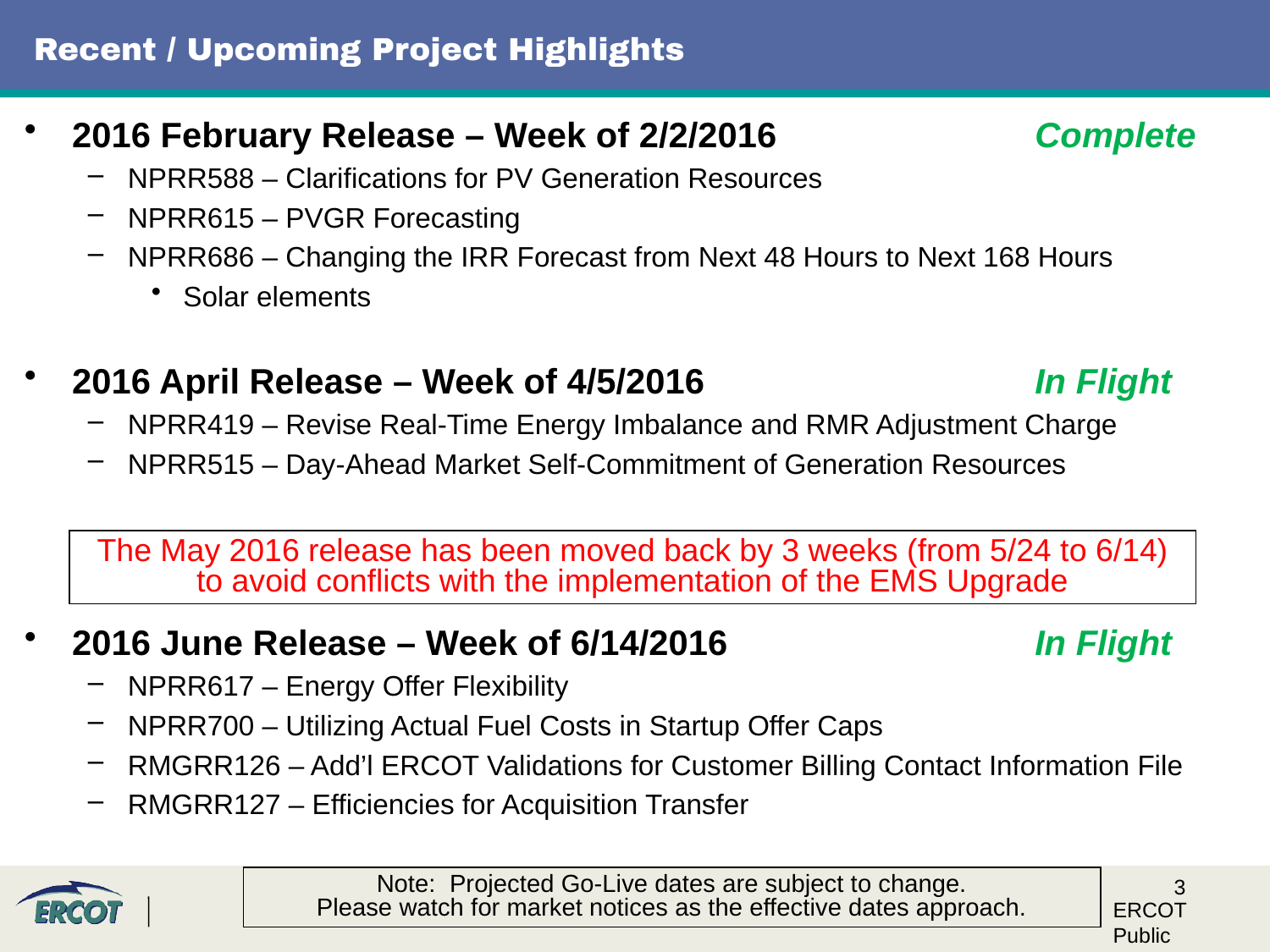

# Recent / Upcoming Project Highlights
2016 February Release – Week of 2/2/2016	 Complete
NPRR588 – Clarifications for PV Generation Resources
NPRR615 – PVGR Forecasting
NPRR686 – Changing the IRR Forecast from Next 48 Hours to Next 168 Hours
Solar elements

2016 April Release – Week of 4/5/2016	 In Flight
NPRR419 – Revise Real-Time Energy Imbalance and RMR Adjustment Charge
NPRR515 – Day-Ahead Market Self-Commitment of Generation Resources

2016 June Release – Week of 6/14/2016	 In Flight
NPRR617 – Energy Offer Flexibility
NPRR700 – Utilizing Actual Fuel Costs in Startup Offer Caps
RMGRR126 – Add’l ERCOT Validations for Customer Billing Contact Information File
RMGRR127 – Efficiencies for Acquisition Transfer

The May 2016 release has been moved back by 3 weeks (from 5/24 to 6/14) to avoid conflicts with the implementation of the EMS Upgrade
Note:  Projected Go-Live dates are subject to change.
Please watch for market notices as the effective dates approach.
ERCOT Public